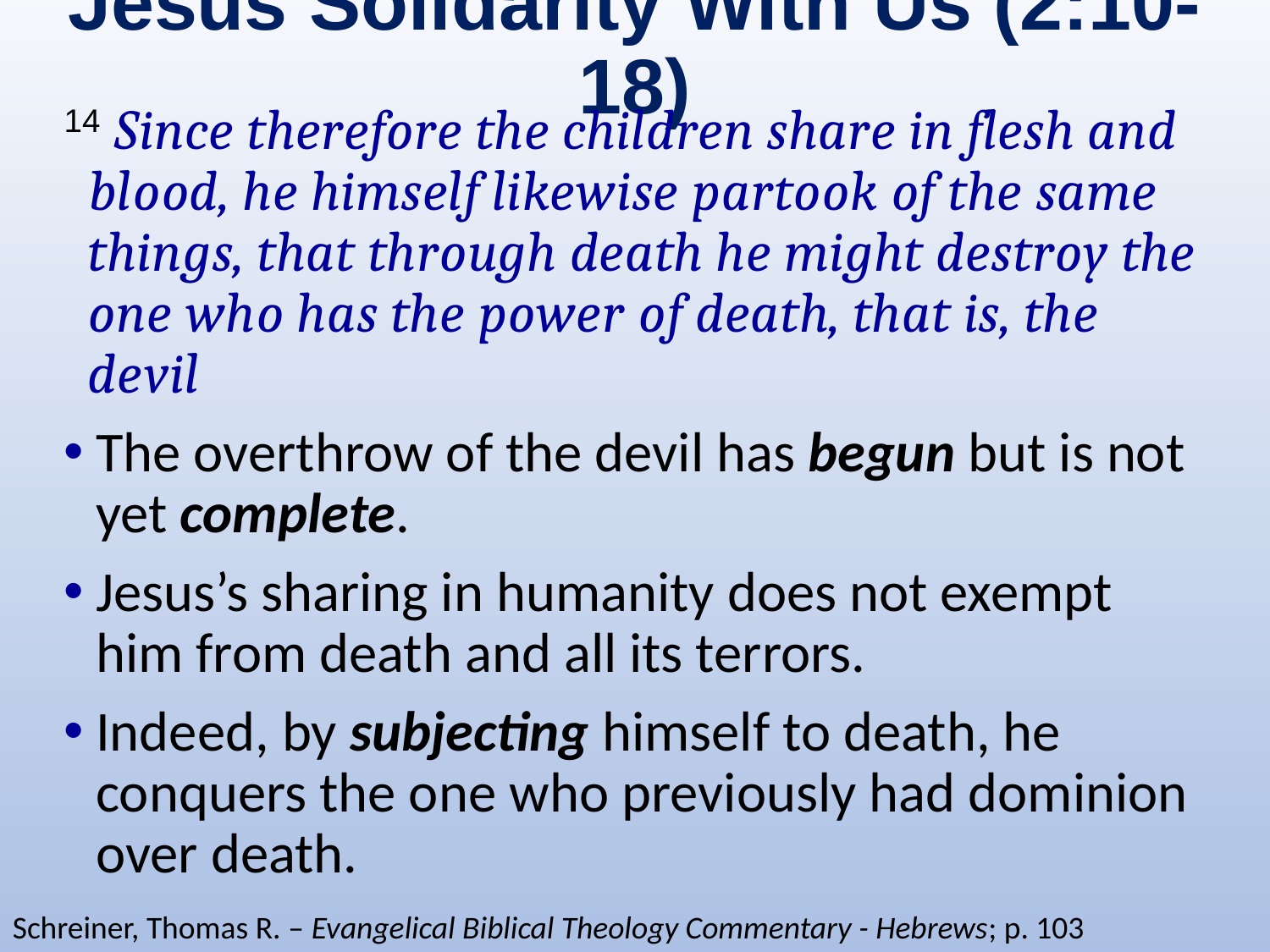

# Jesus Solidarity With Us (2:10-18)
14 Since therefore the children share in flesh and blood, he himself likewise partook of the same things, that through death he might destroy the one who has the power of death, that is, the devil
The overthrow of the devil has begun but is not yet complete.
Jesus’s sharing in humanity does not exempt him from death and all its terrors.
Indeed, by subjecting himself to death, he conquers the one who previously had dominion over death.

Schreiner, Thomas R. – Evangelical Biblical Theology Commentary - Hebrews; p. 103